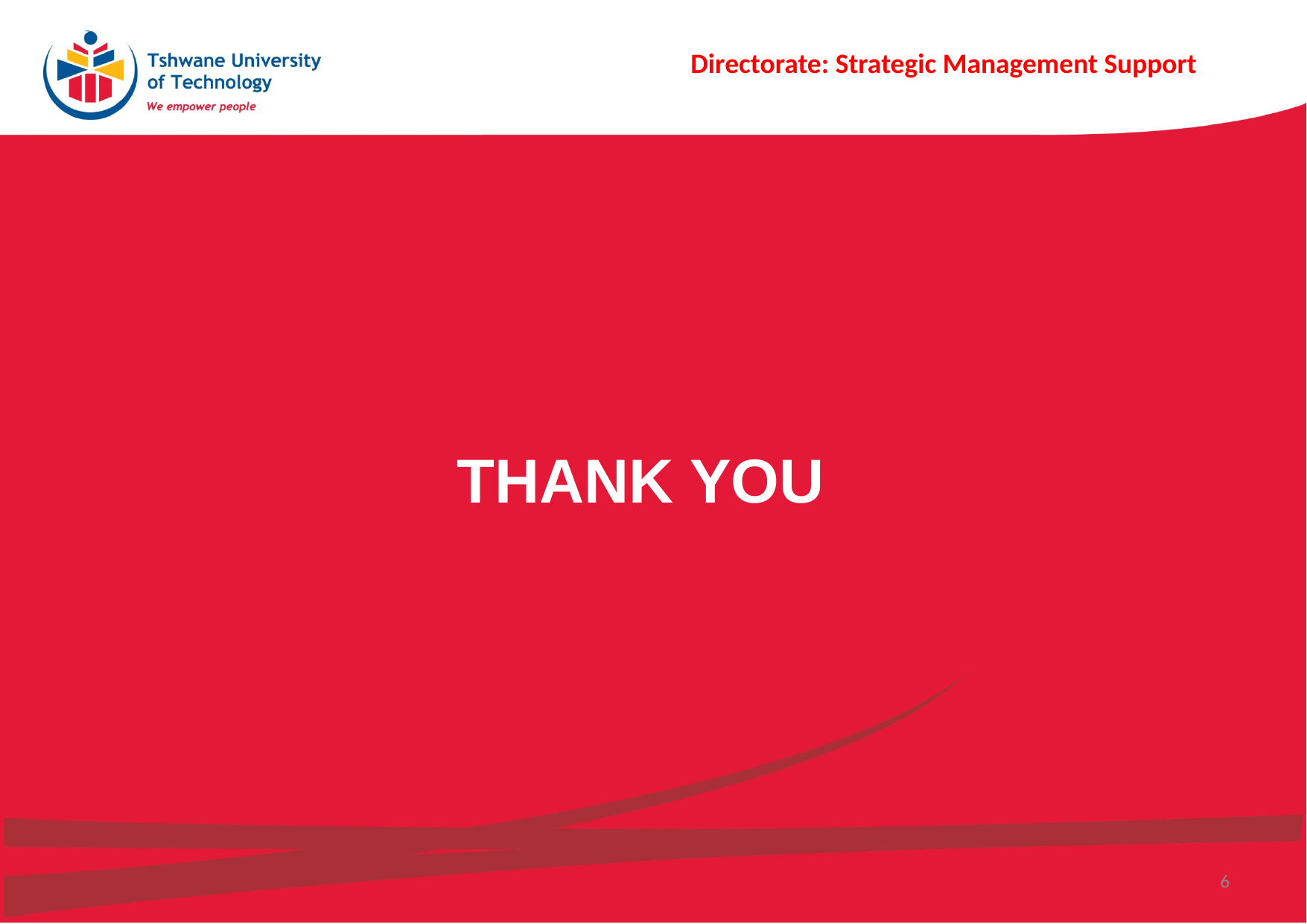

Directorate: Strategic Management Support

# Thank you